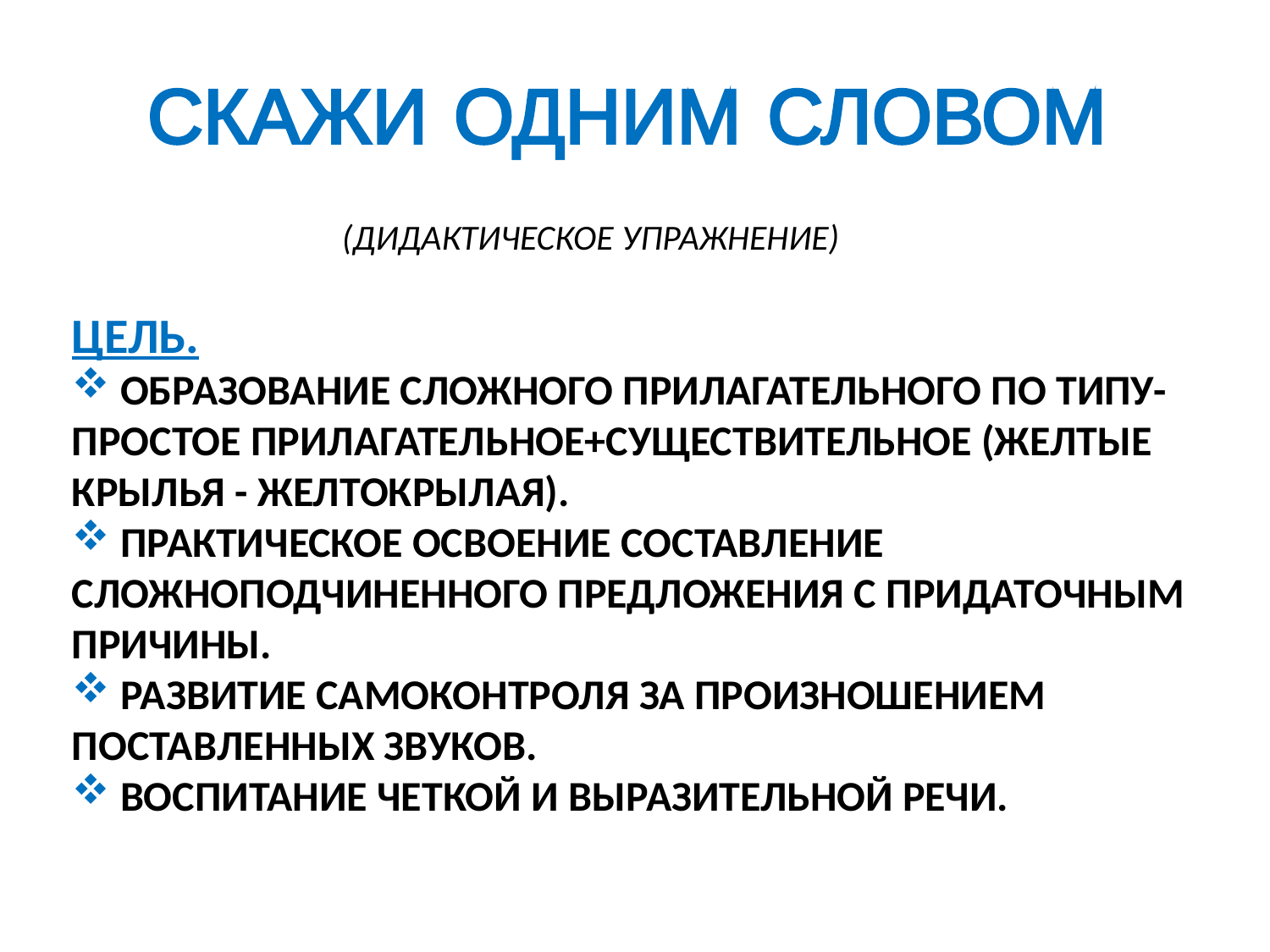

Скажи одним словом
(ДИДАКТИЧЕСКОЕ УПРАЖНЕНИЕ)
ЦЕЛЬ.
 ОБРАЗОВАНИЕ СЛОЖНОГО ПРИЛАГАТЕЛЬНОГО ПО ТИПУ- ПРОСТОЕ ПРИЛАГАТЕЛЬНОЕ+СУЩЕСТВИТЕЛЬНОЕ (ЖЕЛТЫЕ КРЫЛЬЯ - ЖЕЛТОКРЫЛАЯ).
 ПРАКТИЧЕСКОЕ ОСВОЕНИЕ СОСТАВЛЕНИЕ СЛОЖНОПОДЧИНЕННОГО ПРЕДЛОЖЕНИЯ С ПРИДАТОЧНЫМ ПРИЧИНЫ.
 РАЗВИТИЕ САМОКОНТРОЛЯ ЗА ПРОИЗНОШЕНИЕМ ПОСТАВЛЕННЫХ ЗВУКОВ.
 ВОСПИТАНИЕ ЧЕТКОЙ И ВЫРАЗИТЕЛЬНОЙ РЕЧИ.